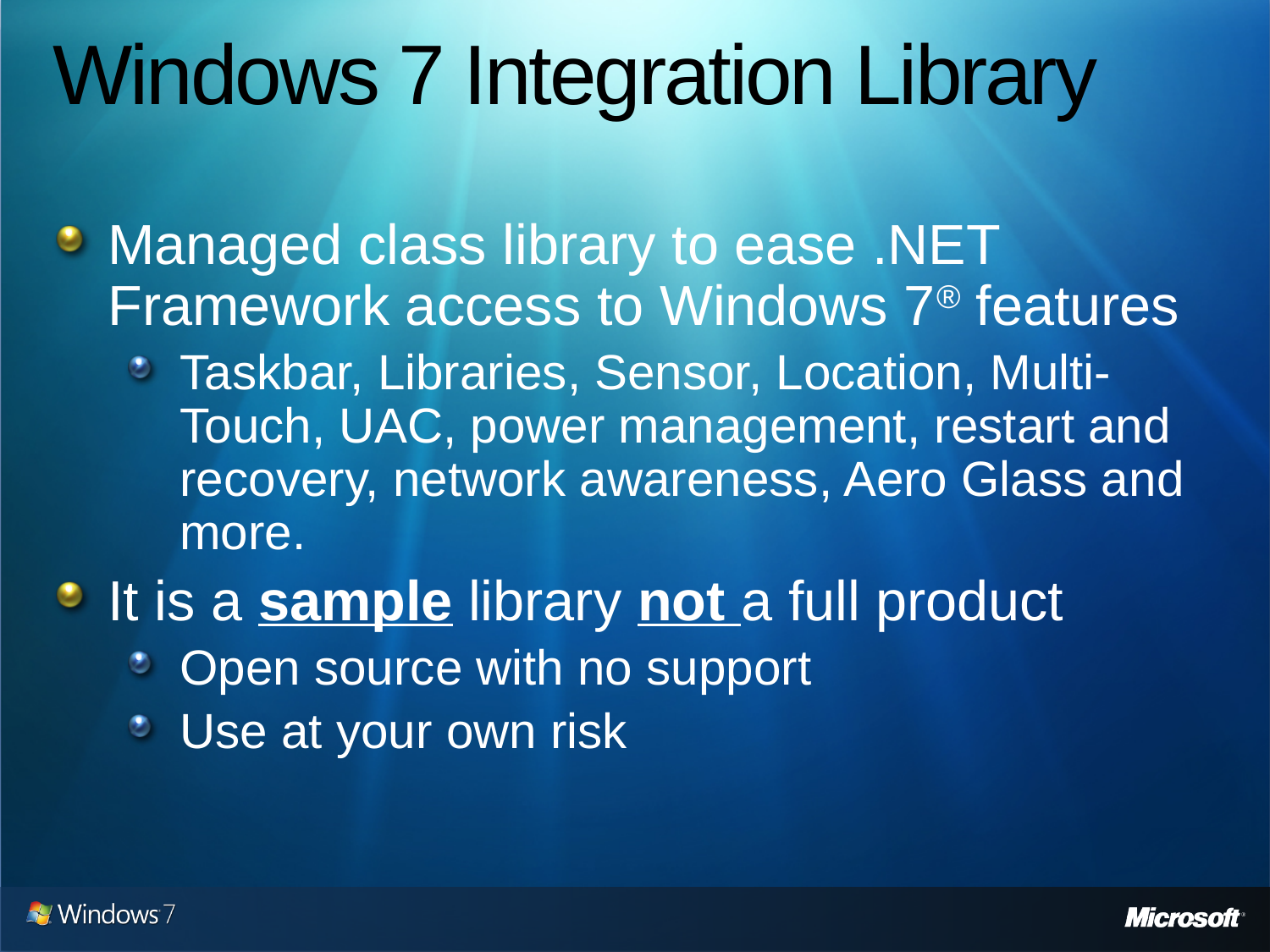

# Windows 7 Integration Library
Managed class library to ease .NET Framework access to Windows 7® features
Taskbar, Libraries, Sensor, Location, Multi-Touch, UAC, power management, restart and recovery, network awareness, Aero Glass and more.
It is a sample library not a full product
Open source with no support
Use at your own risk